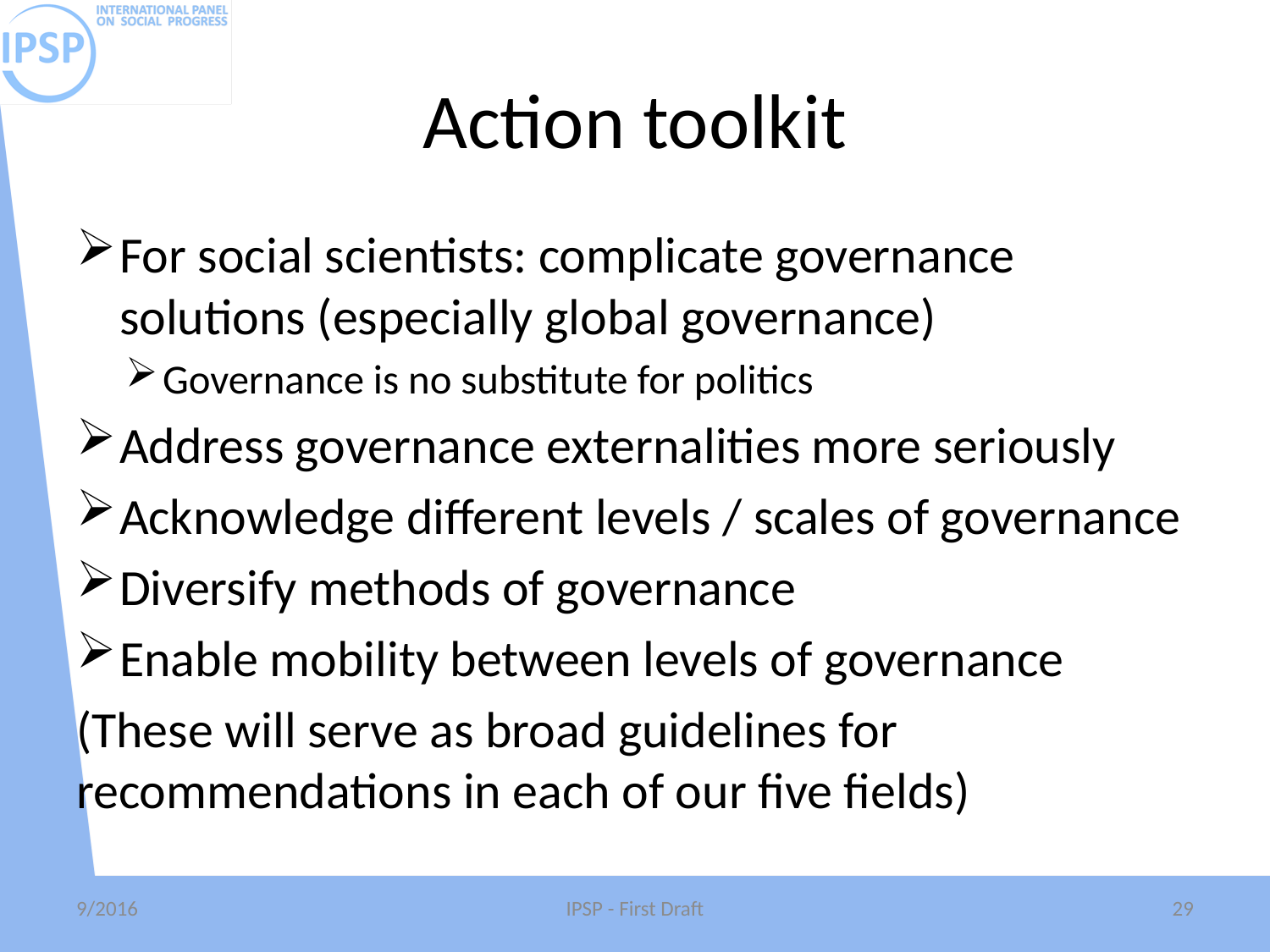

# Action toolkit
For social scientists: complicate governance solutions (especially global governance)
Governance is no substitute for politics
Address governance externalities more seriously
Acknowledge different levels / scales of governance
Diversify methods of governance
Enable mobility between levels of governance
(These will serve as broad guidelines for recommendations in each of our five fields)
9/2016
IPSP - First Draft
29